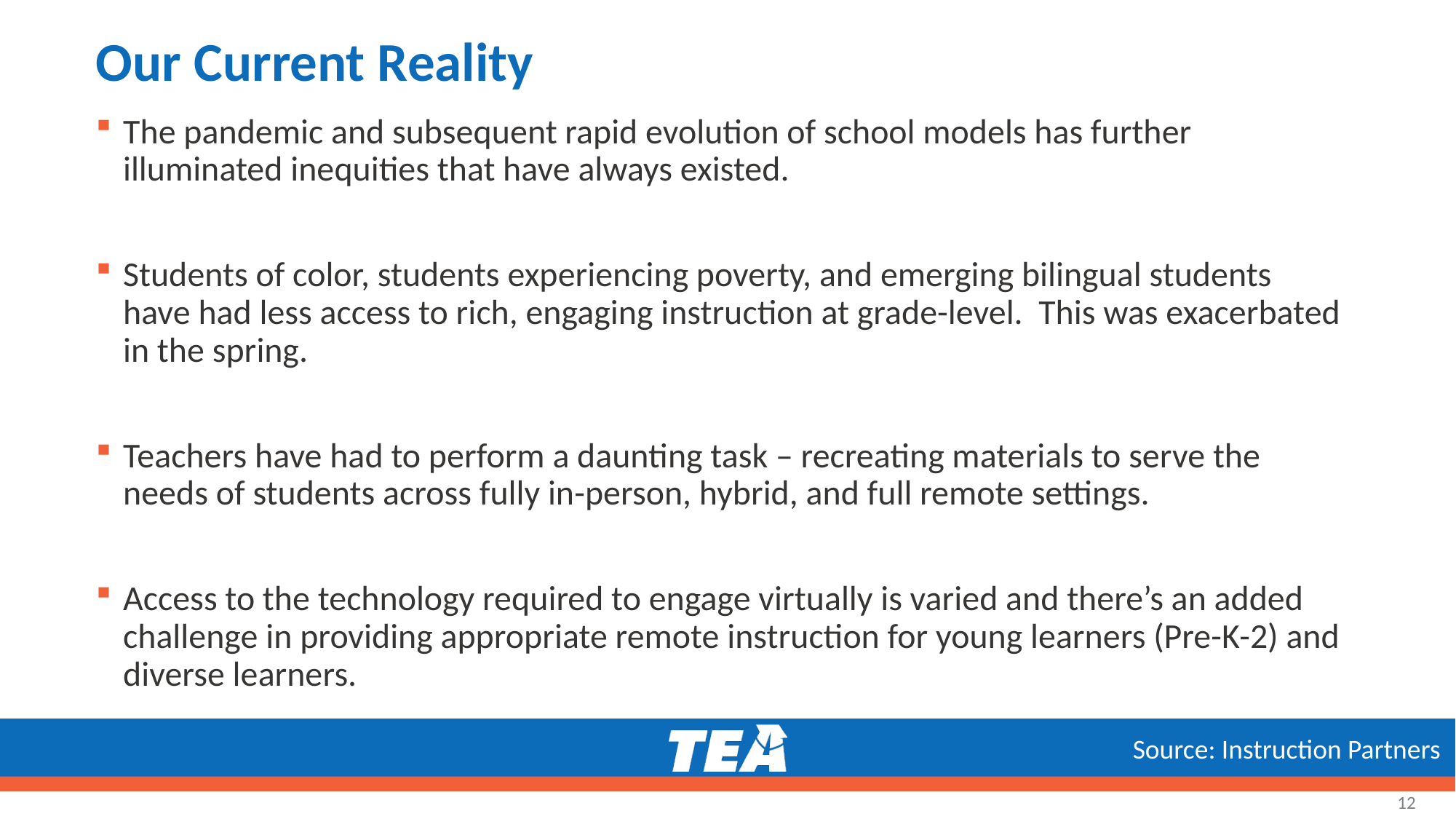

# Our Current Reality
The pandemic and subsequent rapid evolution of school models has further illuminated inequities that have always existed.

Students of color, students experiencing poverty, and emerging bilingual students have had less access to rich, engaging instruction at grade-level.  This was exacerbated in the spring.

Teachers have had to perform a daunting task – recreating materials to serve the needs of students across fully in-person, hybrid, and full remote settings.

Access to the technology required to engage virtually is varied and there’s an added challenge in providing appropriate remote instruction for young learners (Pre-K-2) and diverse learners.

Source: Instruction Partners
12